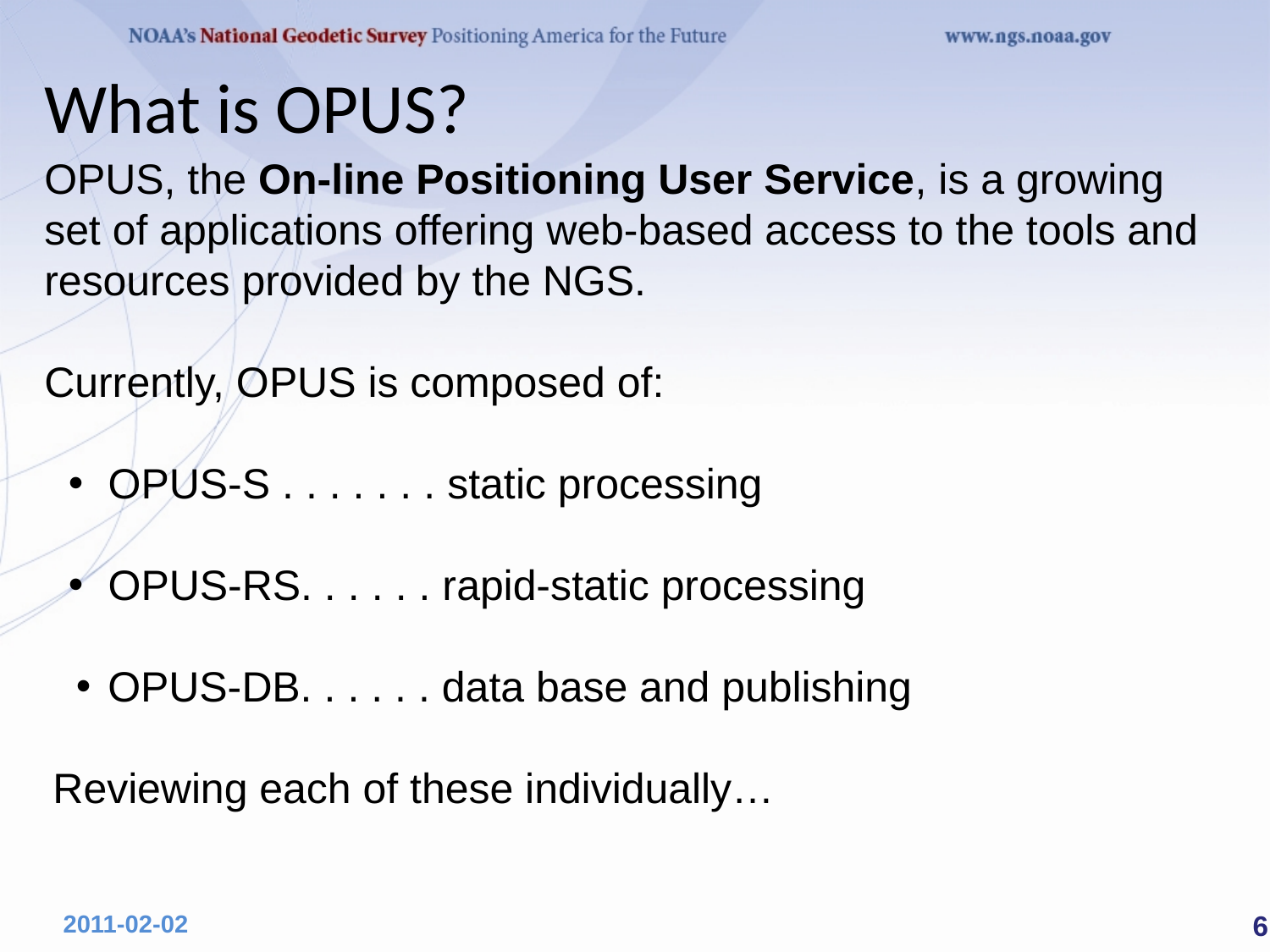

# What is OPUS?
OPUS, the On-line Positioning User Service, is a growing set of applications offering web-based access to the tools and resources provided by the NGS.

Currently, OPUS is composed of:

OPUS-S . . . . . . . static processing
OPUS-RS. . . . . . rapid-static processing

OPUS-DB. . . . . . data base and publishing

Reviewing each of these individually…

 6

2011-02-02